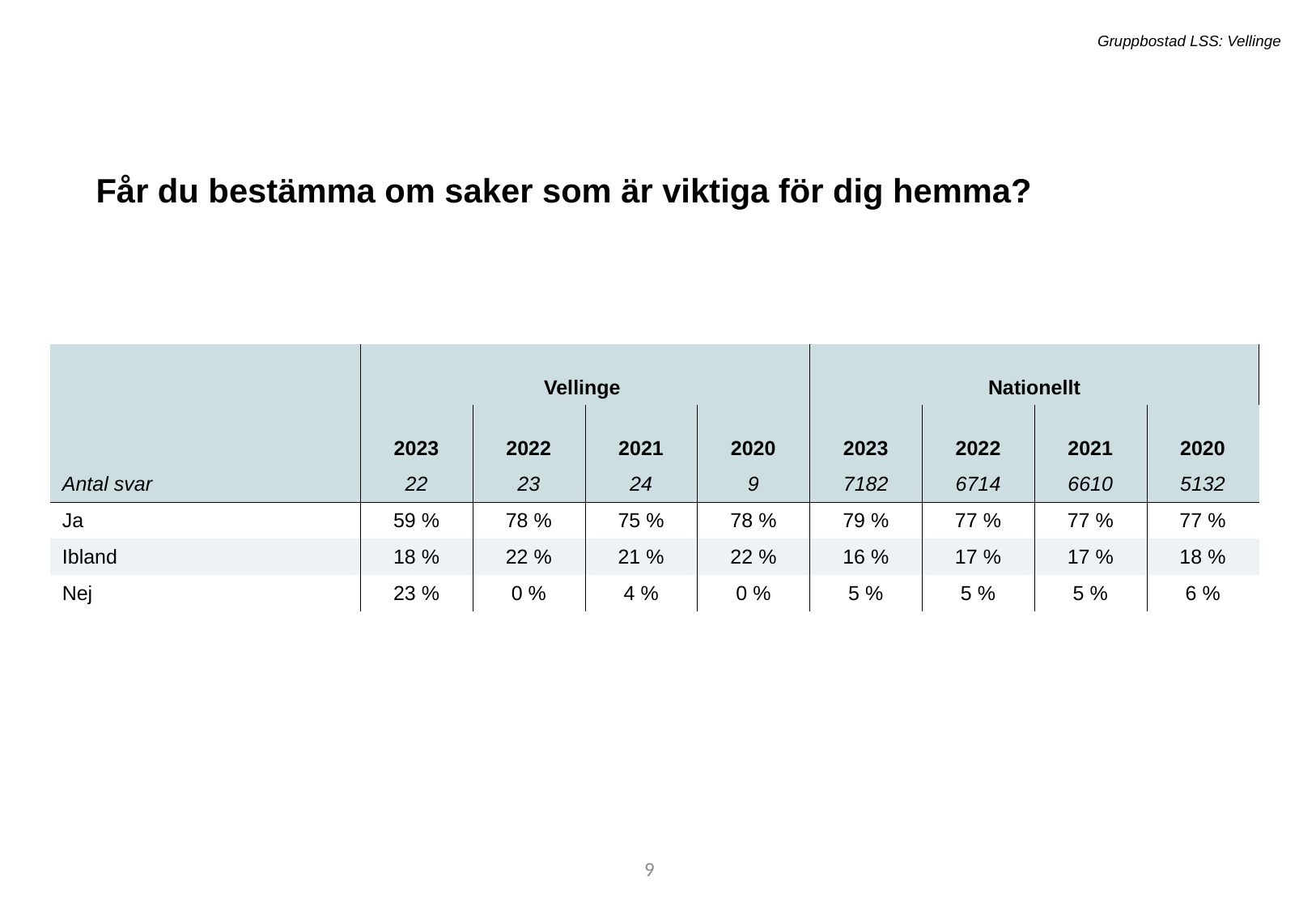

Gruppbostad LSS: Vellinge
Får du bestämma om saker som är viktiga för dig hemma?
|  | Vellinge | Vellinge | - | - | Nationellt | Nationellt | - | - |
| --- | --- | --- | --- | --- | --- | --- | --- | --- |
|  | 2023 | 2022 | 2021 | 2020 | 2023 | 2022 | 2021 | 2020 |
| Antal svar | 22 | 23 | 24 | 9 | 7182 | 6714 | 6610 | 5132 |
| Ja | 59 % | 78 % | 75 % | 78 % | 79 % | 77 % | 77 % | 77 % |
| Ibland | 18 % | 22 % | 21 % | 22 % | 16 % | 17 % | 17 % | 18 % |
| Nej | 23 % | 0 % | 4 % | 0 % | 5 % | 5 % | 5 % | 6 % |
9